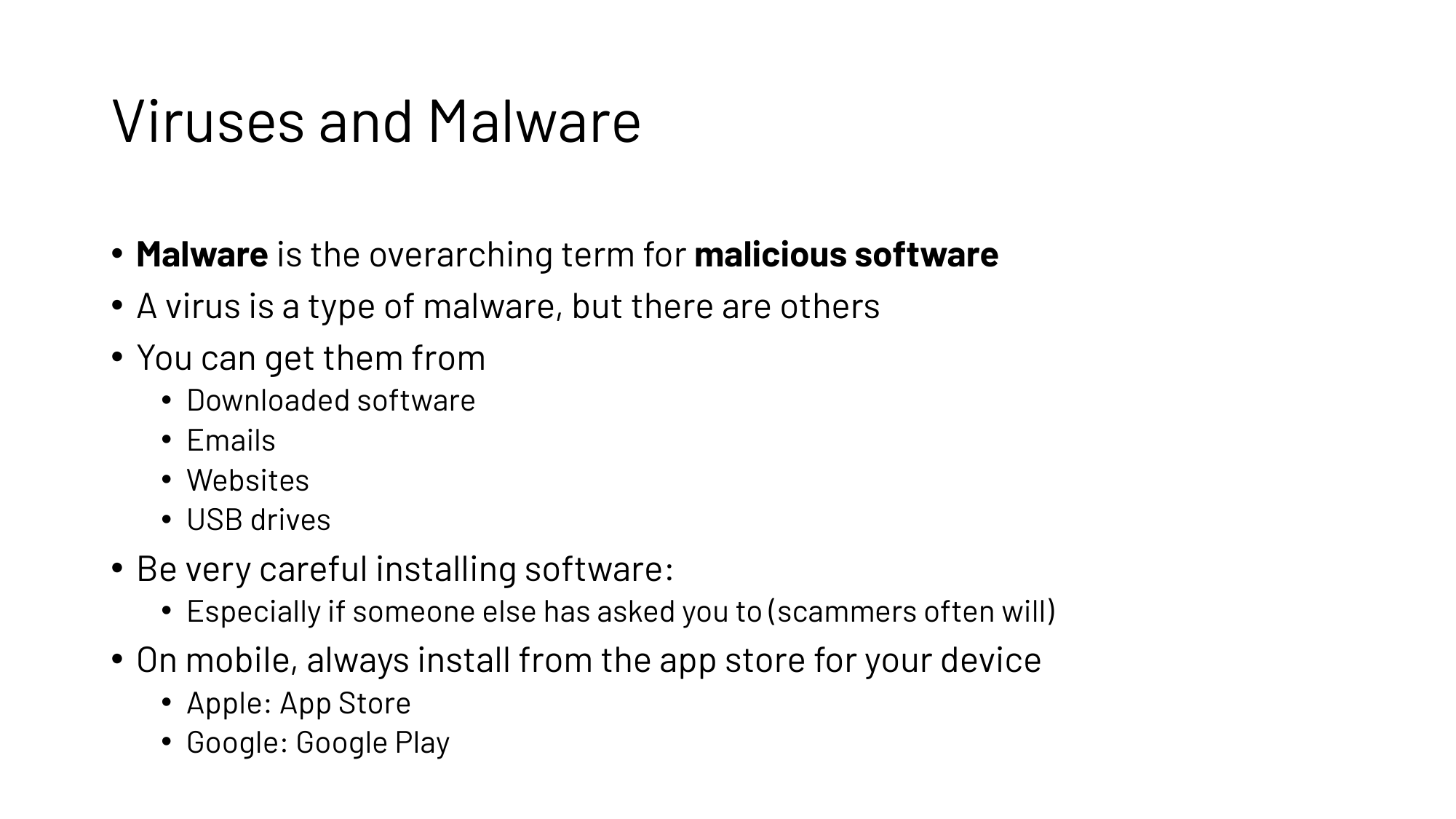

# Viruses and Malware
Malware is the overarching term for malicious software
A virus is a type of malware, but there are others
You can get them from
Downloaded software
Emails
Websites
USB drives
Be very careful installing software:
Especially if someone else has asked you to (scammers often will)
On mobile, always install from the app store for your device
Apple: App Store
Google: Google Play